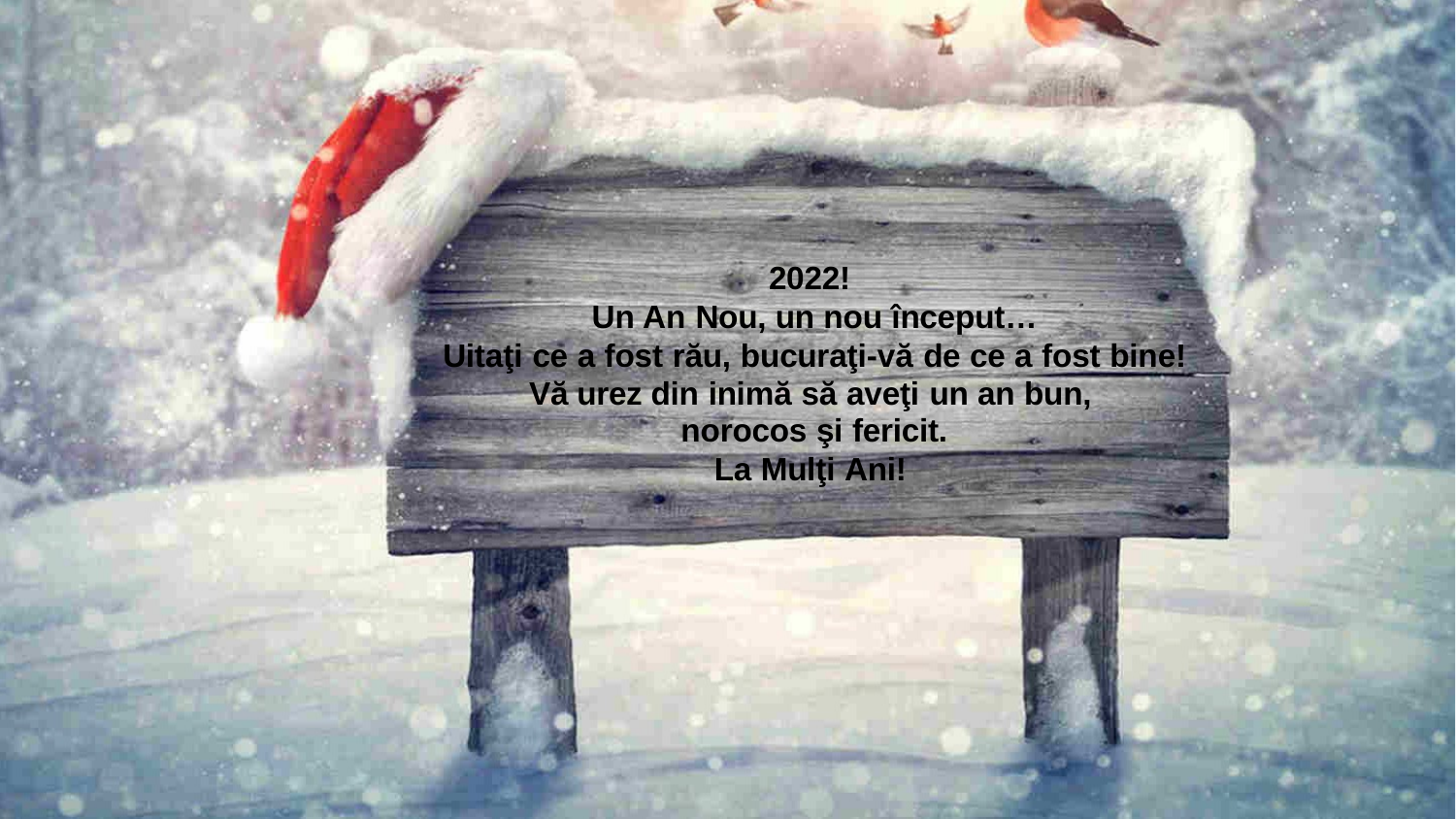

# 2022!
Un An Nou, un nou început…
Uitaţi ce a fost rău, bucuraţi-vă de ce a fost bine!
Vă urez din inimă să aveţi un an bun,

norocos şi fericit.
La Mulţi Ani!